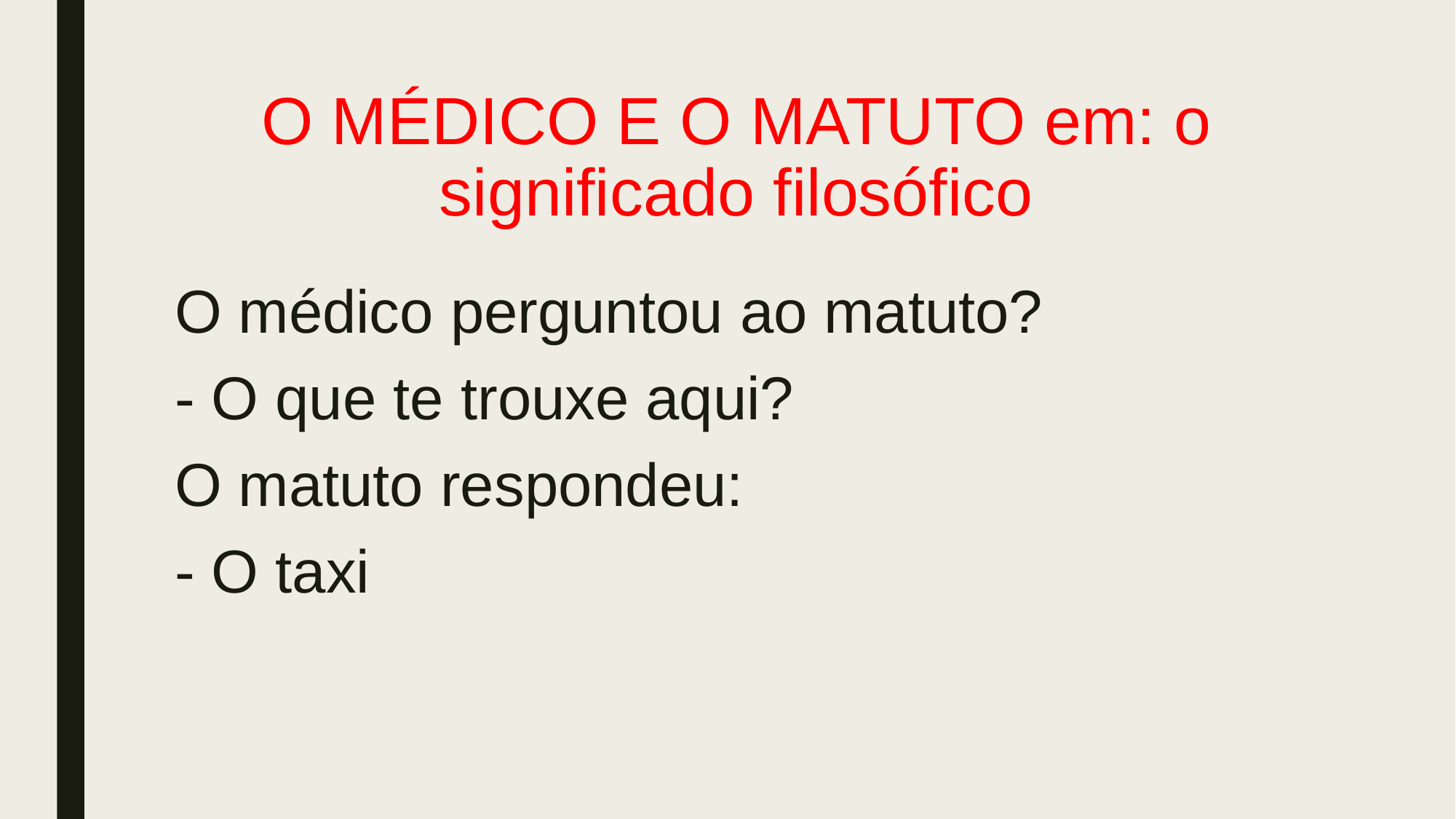

# O MÉDICO E O MATUTO em: o significado filosófico
O médico perguntou ao matuto?
- O que te trouxe aqui?
O matuto respondeu:
- O taxi